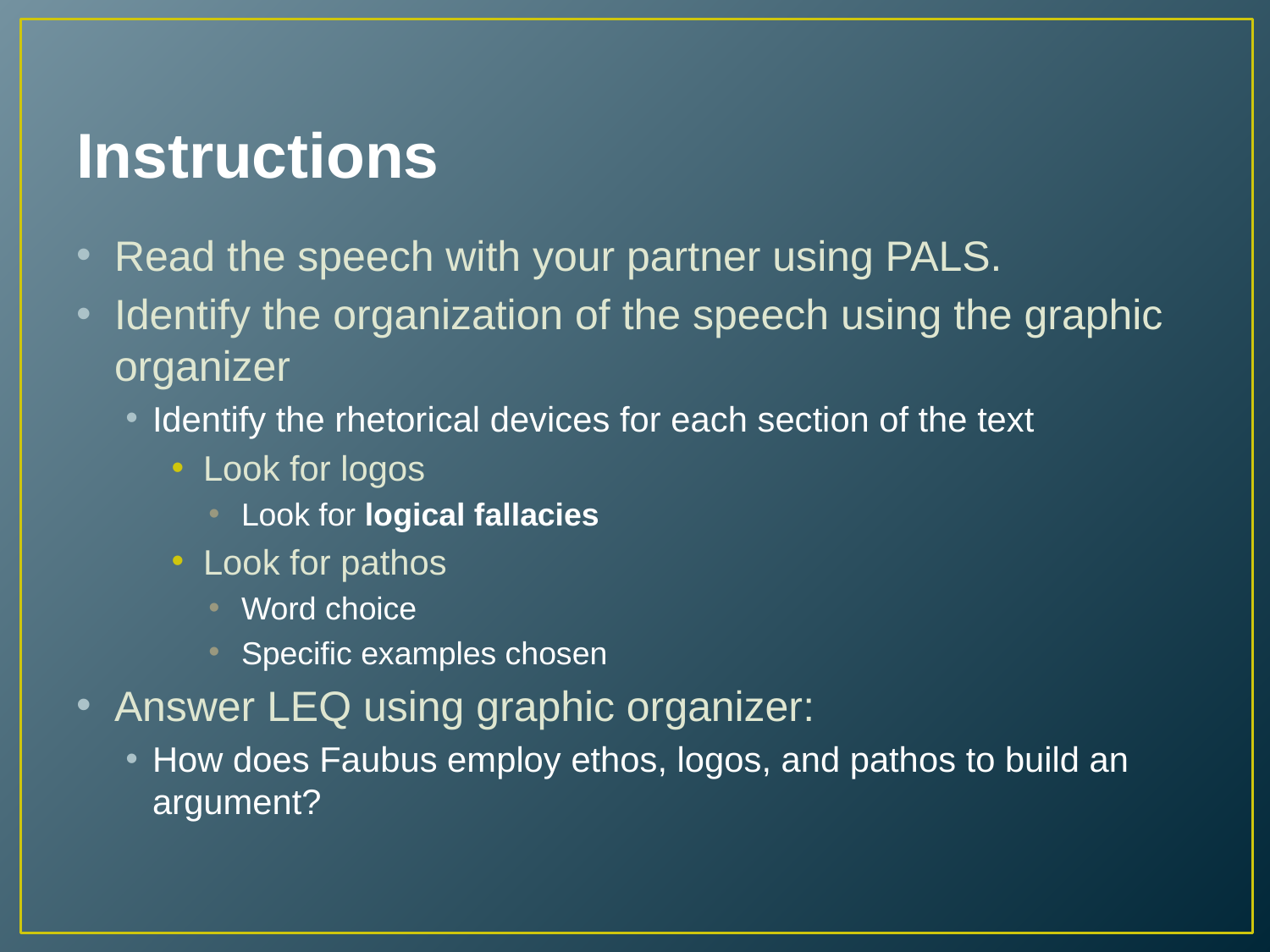

# Instructions
Read the speech with your partner using PALS.
Identify the organization of the speech using the graphic organizer
Identify the rhetorical devices for each section of the text
Look for logos
Look for logical fallacies
Look for pathos
Word choice
Specific examples chosen
Answer LEQ using graphic organizer:
How does Faubus employ ethos, logos, and pathos to build an argument?